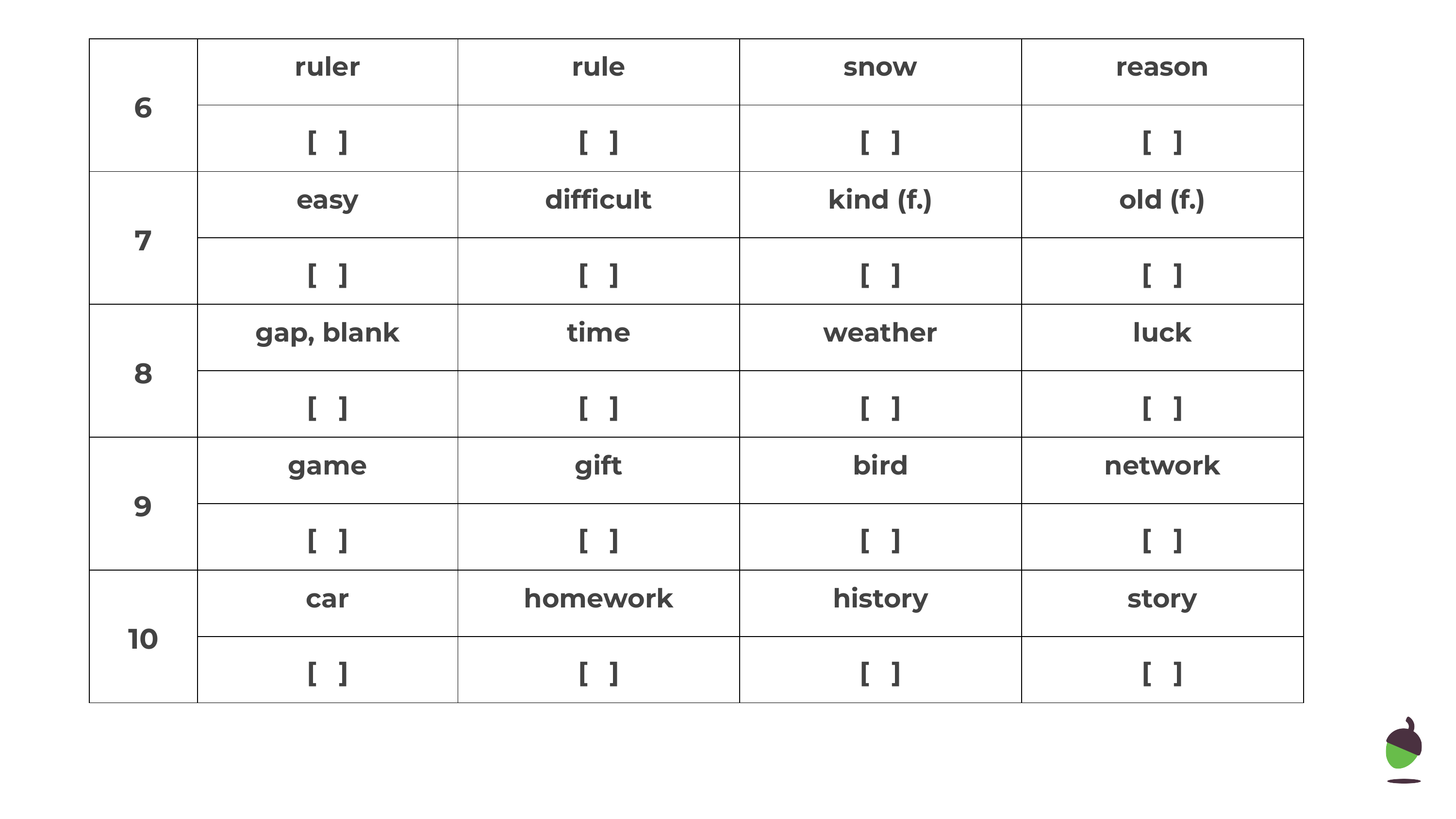

| 6 | ruler | rule | snow | reason |
| --- | --- | --- | --- | --- |
|  | [ ] | [ ] | [ ] | [ ] |
| 7 | easy | difficult | kind (f.) | old (f.) |
|  | [ ] | [ ] | [ ] | [ ] |
| 8 | gap, blank | time | weather | luck |
|  | [ ] | [ ] | [ ] | [ ] |
| 9 | game | gift | bird | network |
|  | [ ] | [ ] | [ ] | [ ] |
| 10 | car | homework | history | story |
|  | [ ] | [ ] | [ ] | [ ] |